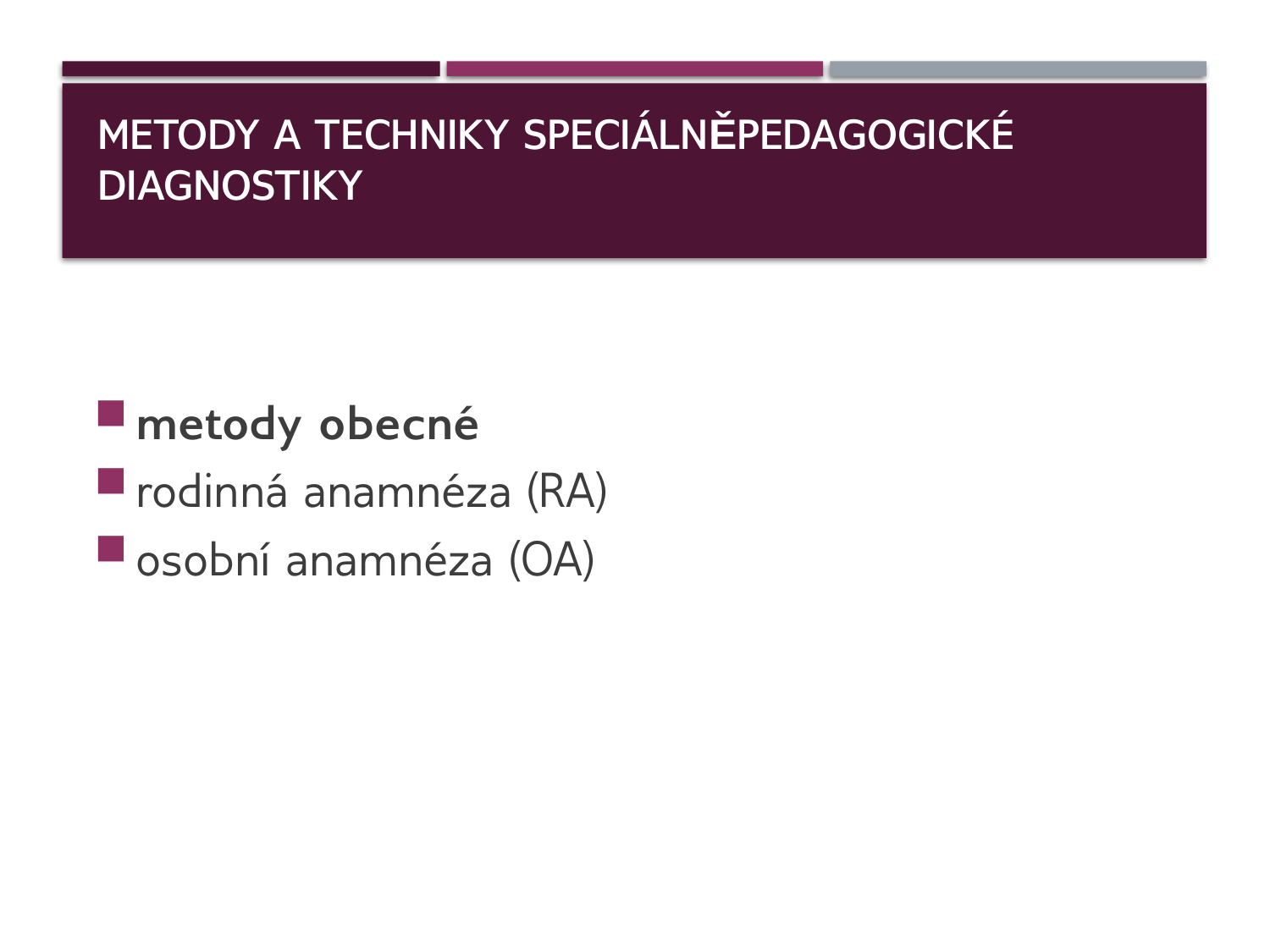

# metody a techniky speciálněpedagogické diagnostiky
metody obecné
rodinná anamnéza (RA)
osobní anamnéza (OA)